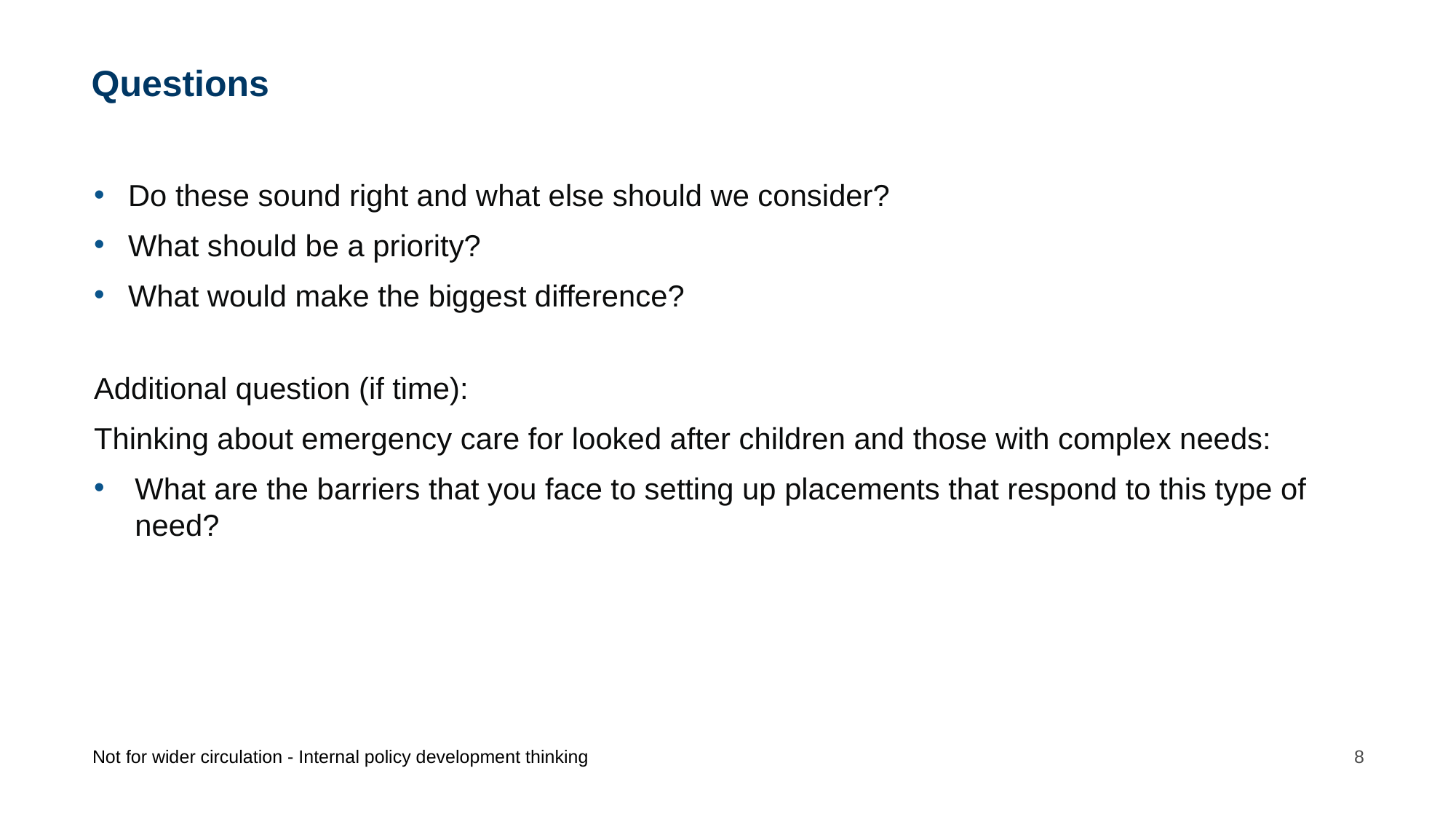

# Questions

Do these sound right and what else should we consider?
What should be a priority?
What would make the biggest difference?

Additional question (if time):
Thinking about emergency care for looked after children and those with complex needs:
What are the barriers that you face to setting up placements that respond to this type of need?

Not for wider circulation - Internal policy development thinking
8